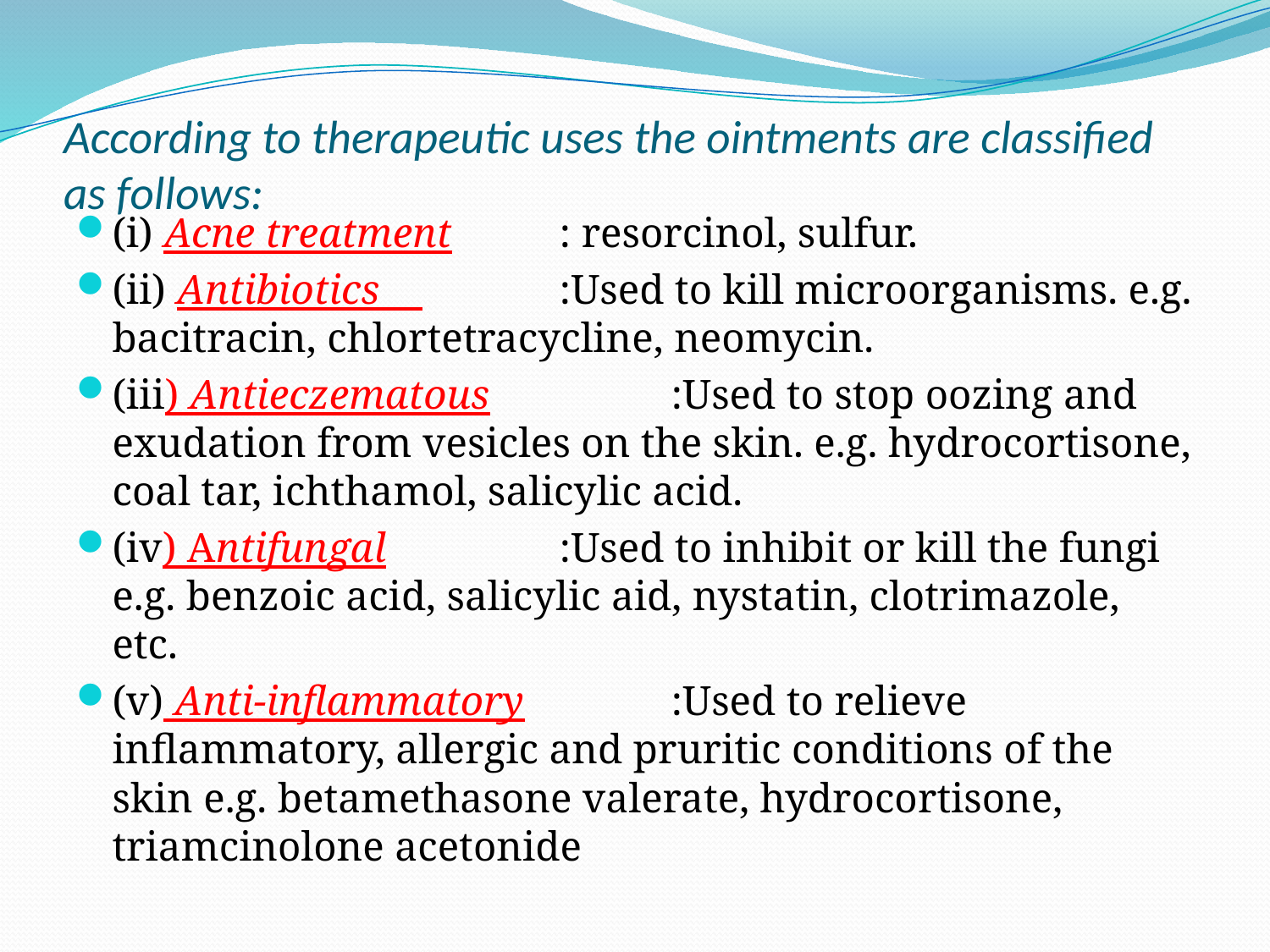

# According to therapeutic uses the ointments are classified as follows:
(i) Acne treatment        		: resorcinol, sulfur.
(ii) Antibiotics               		:Used to kill microorganisms. e.g. bacitracin, chlortetracycline, neomycin.
(iii) Antieczematous       		:Used to stop oozing and exudation from vesicles on the skin. e.g. hydrocortisone, coal tar, ichthamol, salicylic acid.
(iv) Antifungal              		:Used to inhibit or kill the fungi e.g. benzoic acid, salicylic aid, nystatin, clotrimazole, etc.
(v) Anti-inflammatory    		:Used to relieve inflammatory, allergic and pruritic conditions of the skin e.g. betamethasone valerate, hydrocortisone, triamcinolone acetonide